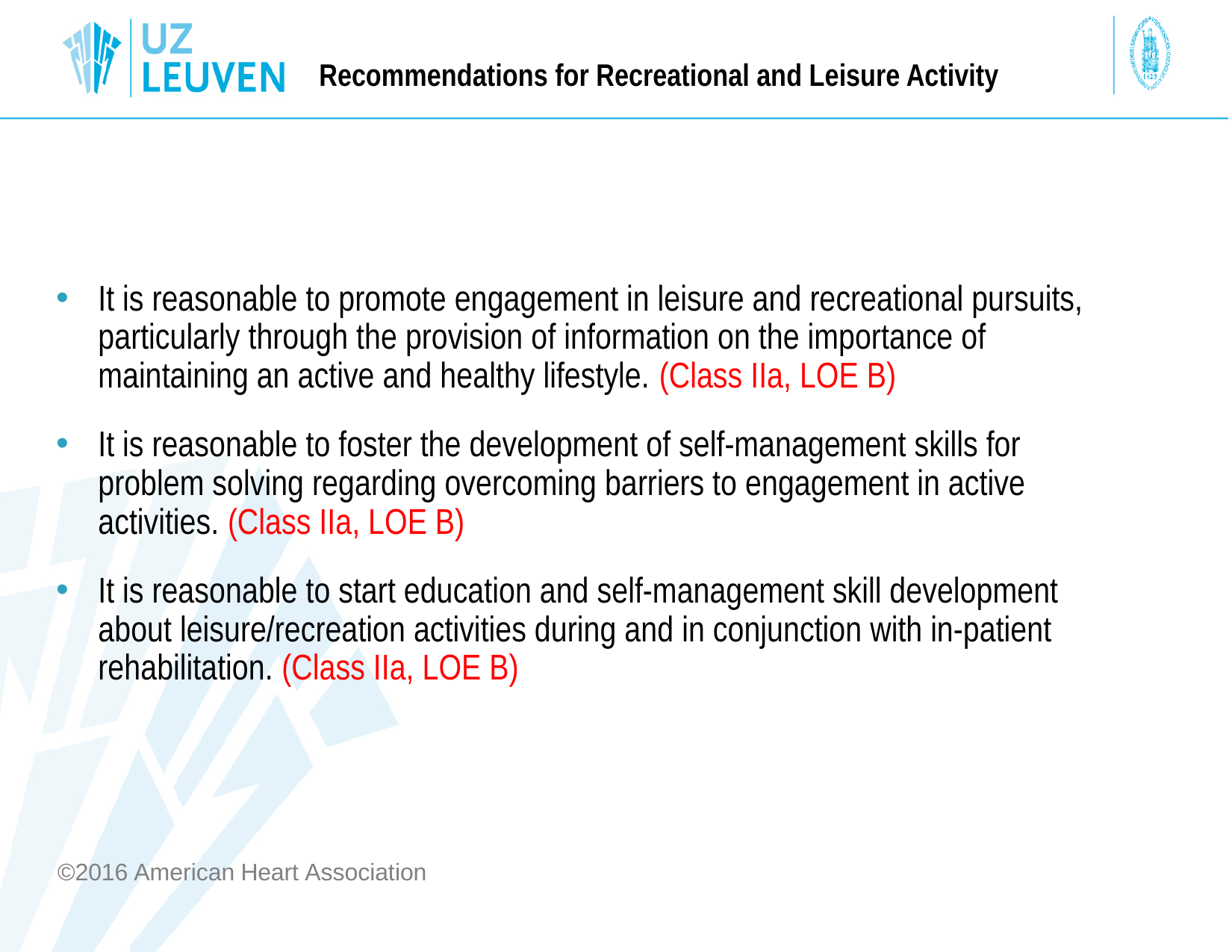

Recommendations for Recreational and Leisure Activity
It is reasonable to promote engagement in leisure and recreational pursuits, particularly through the provision of information on the importance of maintaining an active and healthy lifestyle. (Class IIa, LOE B)

It is reasonable to foster the development of self-management skills for problem solving regarding overcoming barriers to engagement in active activities. (Class IIa, LOE B)

It is reasonable to start education and self-management skill development about leisure/recreation activities during and in conjunction with in-patient rehabilitation. (Class IIa, LOE B)
©2016 American Heart Association
science is why